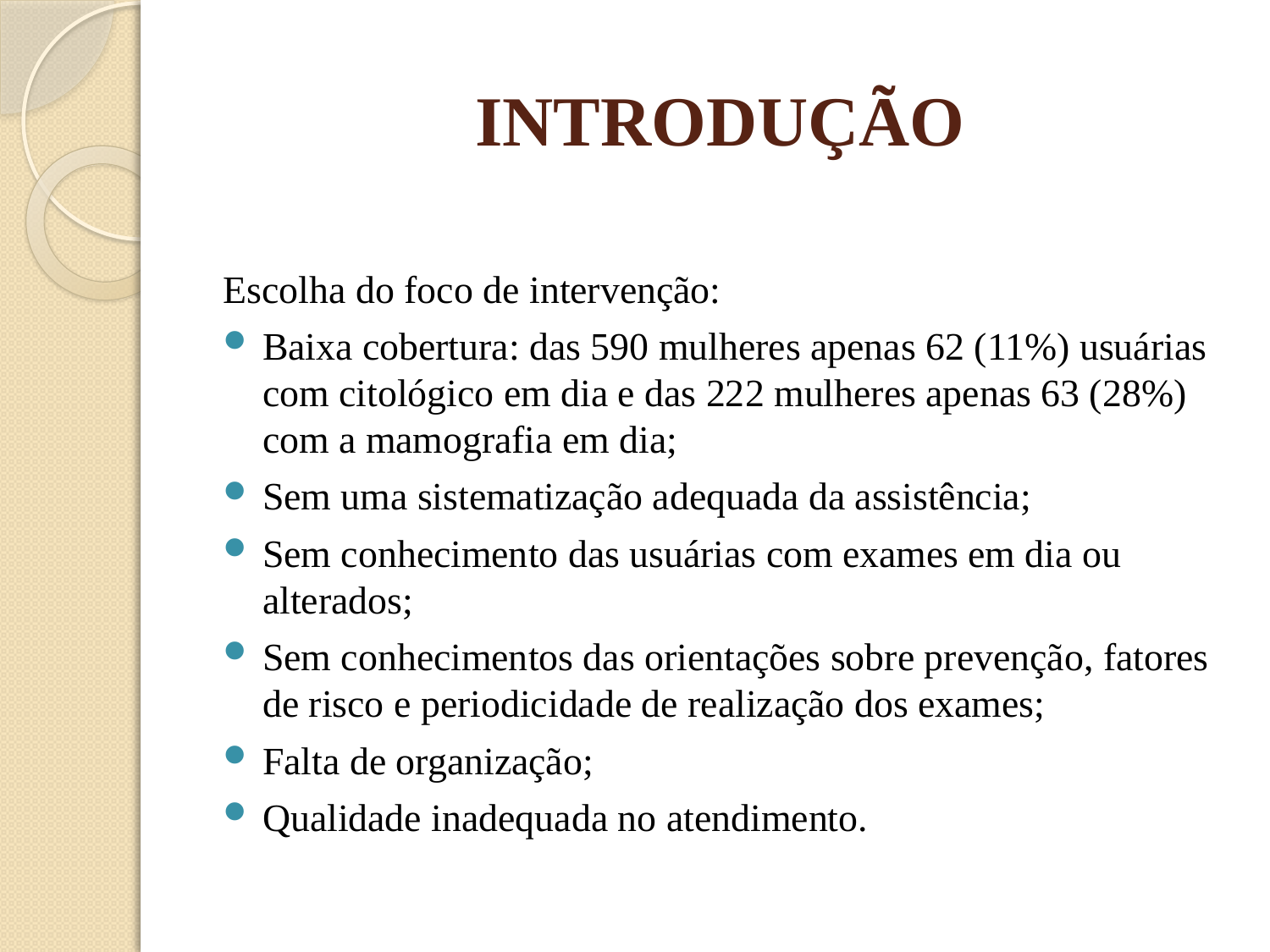

# INTRODUÇÃO

Escolha do foco de intervenção:
Baixa cobertura: das 590 mulheres apenas 62 (11%) usuárias com citológico em dia e das 222 mulheres apenas 63 (28%) com a mamografia em dia;
Sem uma sistematização adequada da assistência;
Sem conhecimento das usuárias com exames em dia ou alterados;
Sem conhecimentos das orientações sobre prevenção, fatores de risco e periodicidade de realização dos exames;
Falta de organização;
Qualidade inadequada no atendimento.